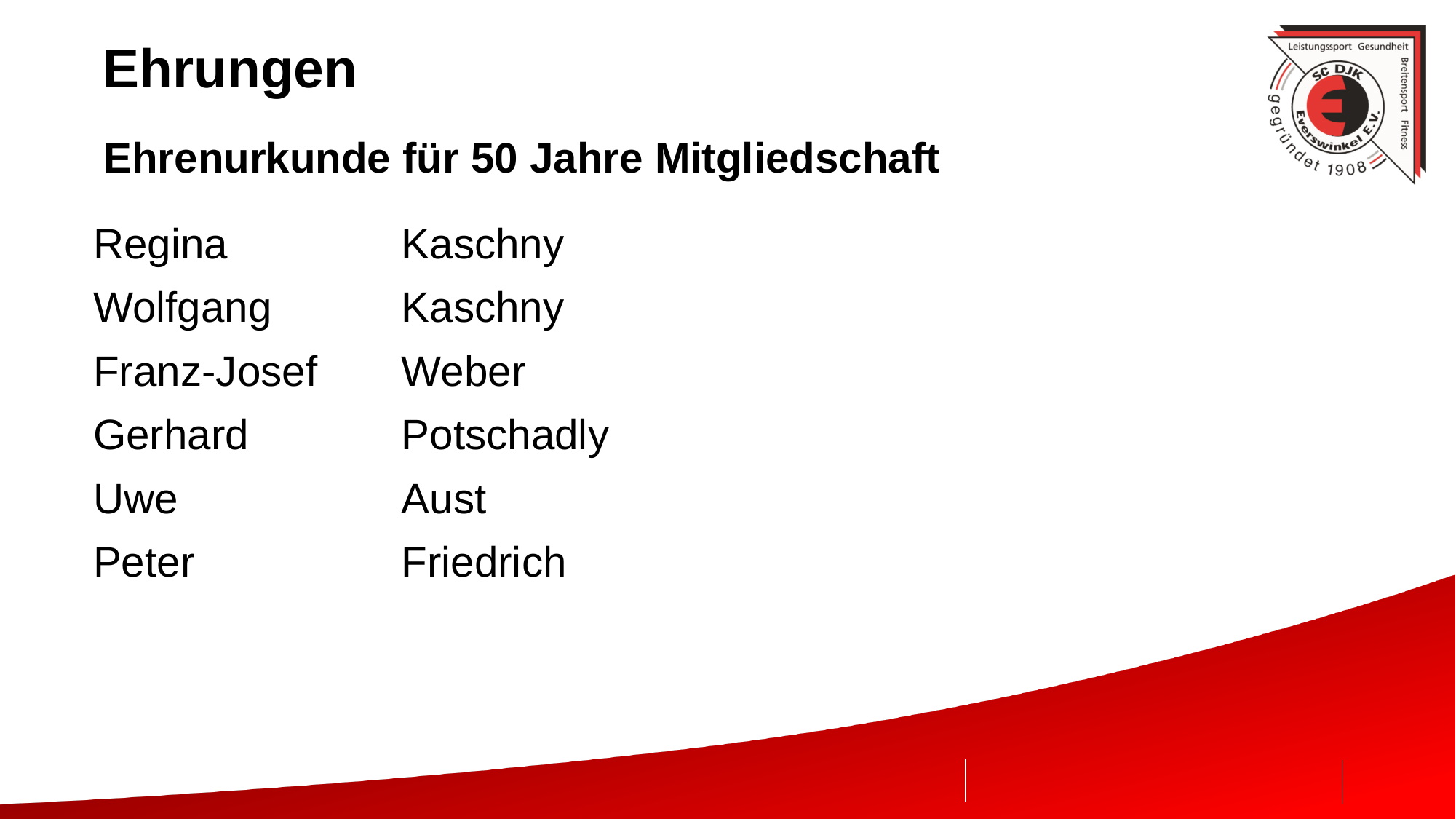

# Ehrungen
Ehrenurkunde für 50 Jahre Mitgliedschaft
| Regina | Kaschny |
| --- | --- |
| Wolfgang | Kaschny |
| Franz-Josef | Weber |
| Gerhard | Potschadly |
| Uwe | Aust |
| Peter | Friedrich |
|  |  |